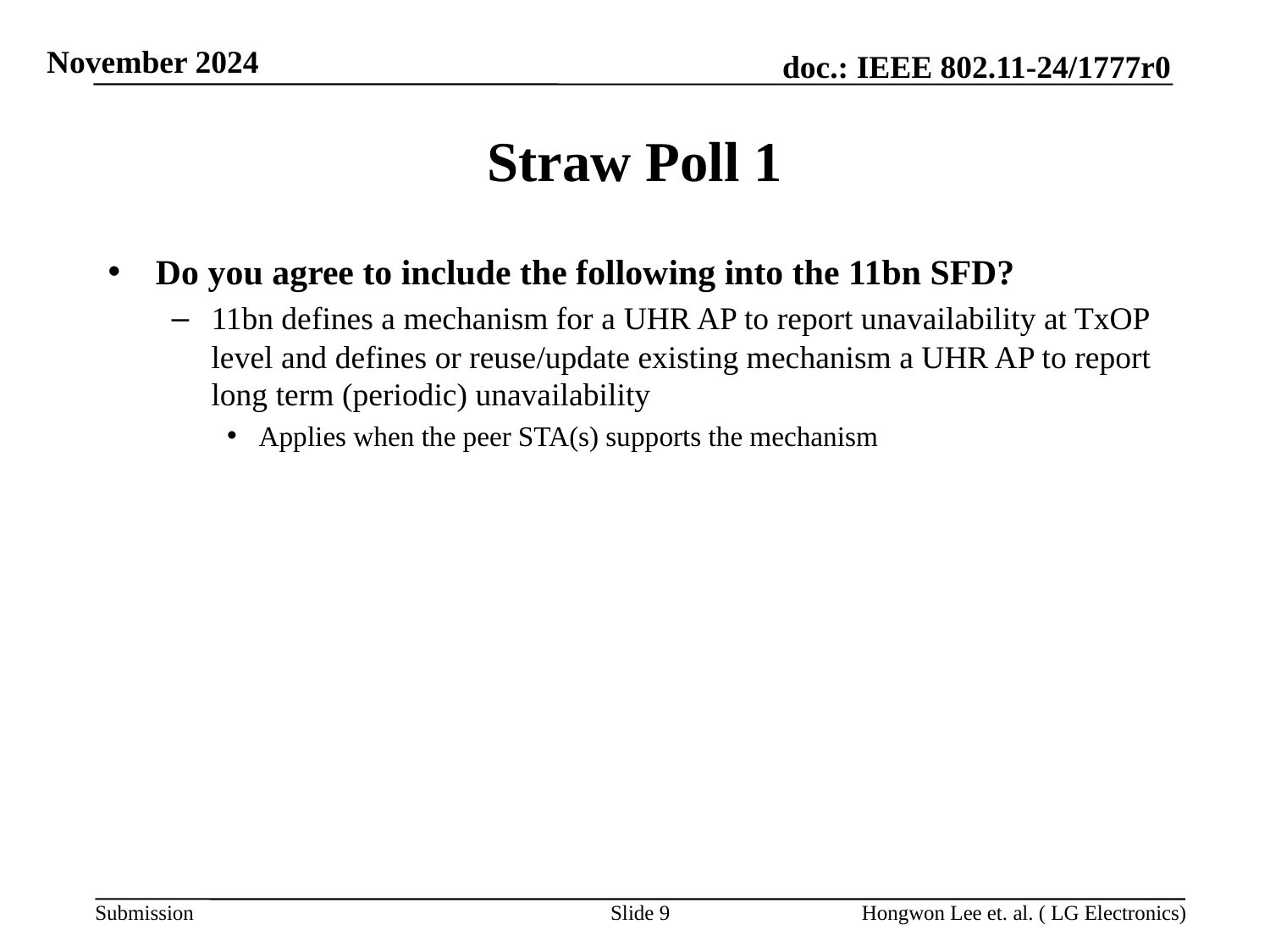

# Straw Poll 1
Do you agree to include the following into the 11bn SFD?
11bn defines a mechanism for a UHR AP to report unavailability at TxOP level and defines or reuse/update existing mechanism a UHR AP to report long term (periodic) unavailability
Applies when the peer STA(s) supports the mechanism
Slide 9
Hongwon Lee et. al. ( LG Electronics)